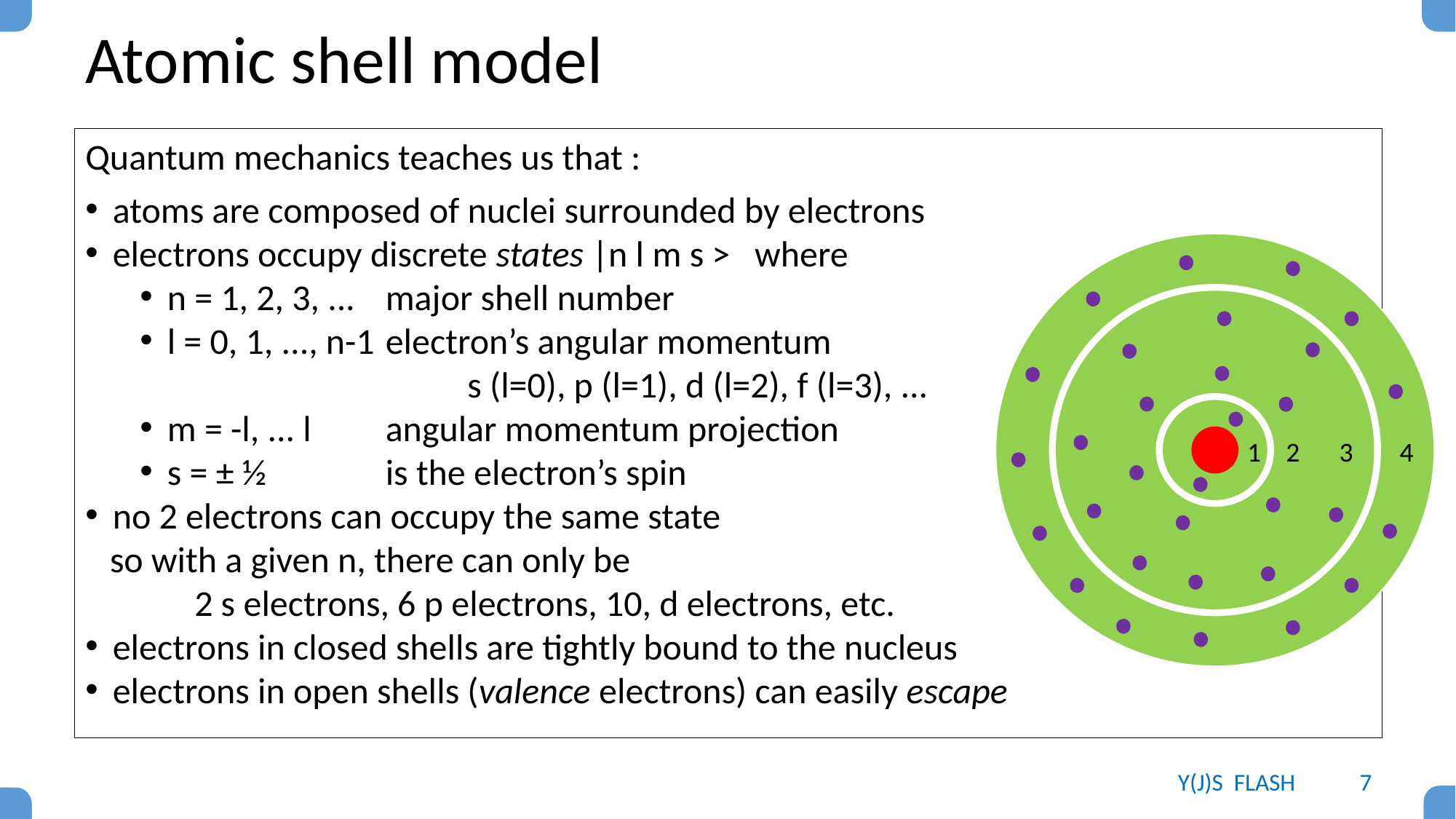

# Atomic shell model
Quantum mechanics teaches us that :
atoms are composed of nuclei surrounded by electrons
electrons occupy discrete states |n l m s >   where
n = 1, 2, 3, ...  	major shell number
l = 0, 1, ..., n-1	electron’s angular momentum
			s (l=0), p (l=1), d (l=2), f (l=3), ...
m = -l, ... l	angular momentum projection
s = ± ½ 		is the electron’s spin
no 2 electrons can occupy the same state
   so with a given n, there can only be
	2 s electrons, 6 p electrons, 10, d electrons, etc.
electrons in closed shells are tightly bound to the nucleus
electrons in open shells (valence electrons) can easily escape

1
2
3
4

Y(J)S  FLASH
7